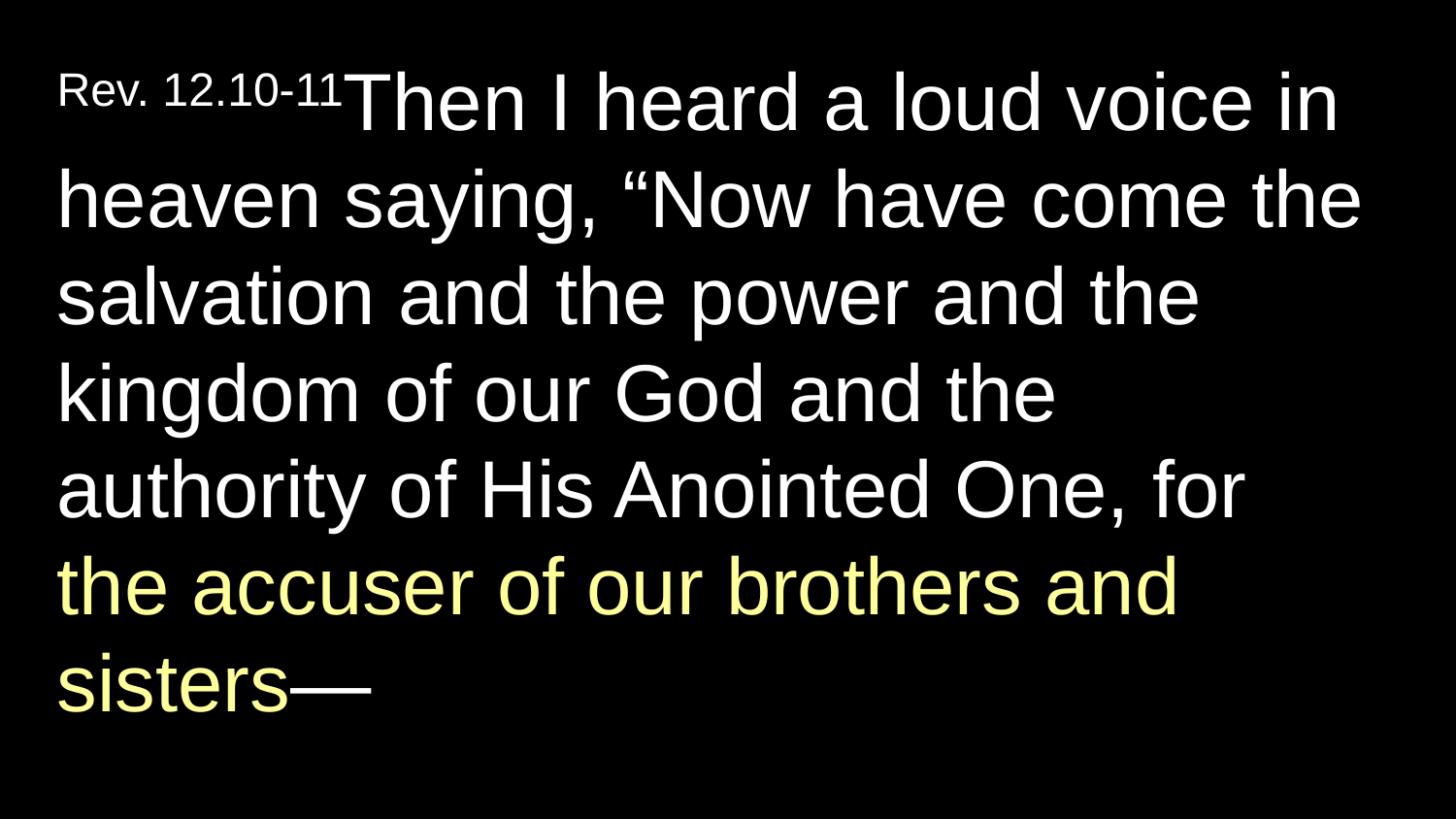

Rev. 12.10-11Then I heard a loud voice in heaven saying, “Now have come the salvation and the power and the kingdom of our God and the authority of His Anointed One, for the accuser of our brothers and sisters—